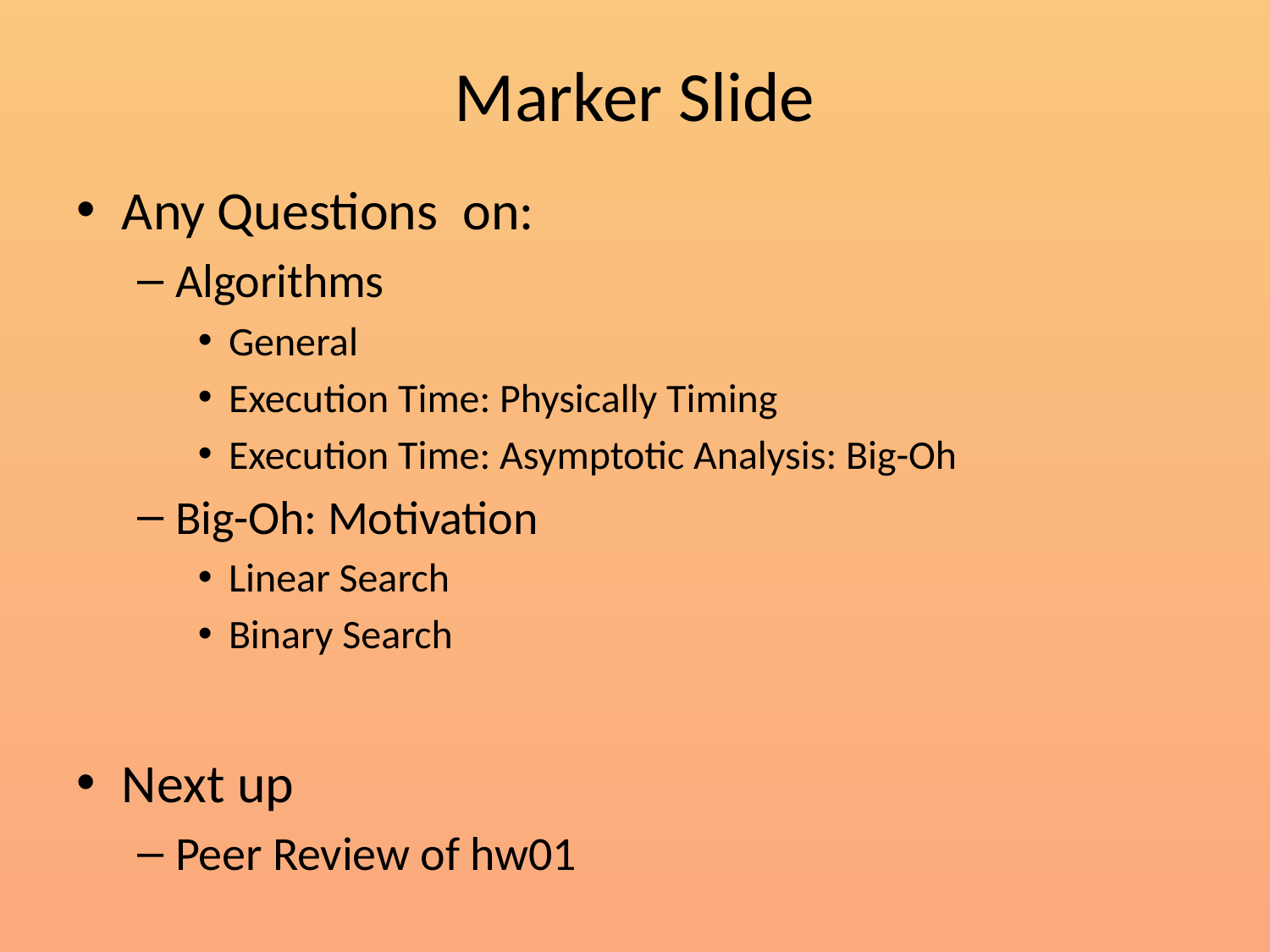

# Marker Slide
Any Questions  on:
Algorithms
General
Execution Time: Physically Timing
Execution Time: Asymptotic Analysis: Big-Oh
Big-Oh: Motivation
Linear Search
Binary Search

Next up
Peer Review of hw01